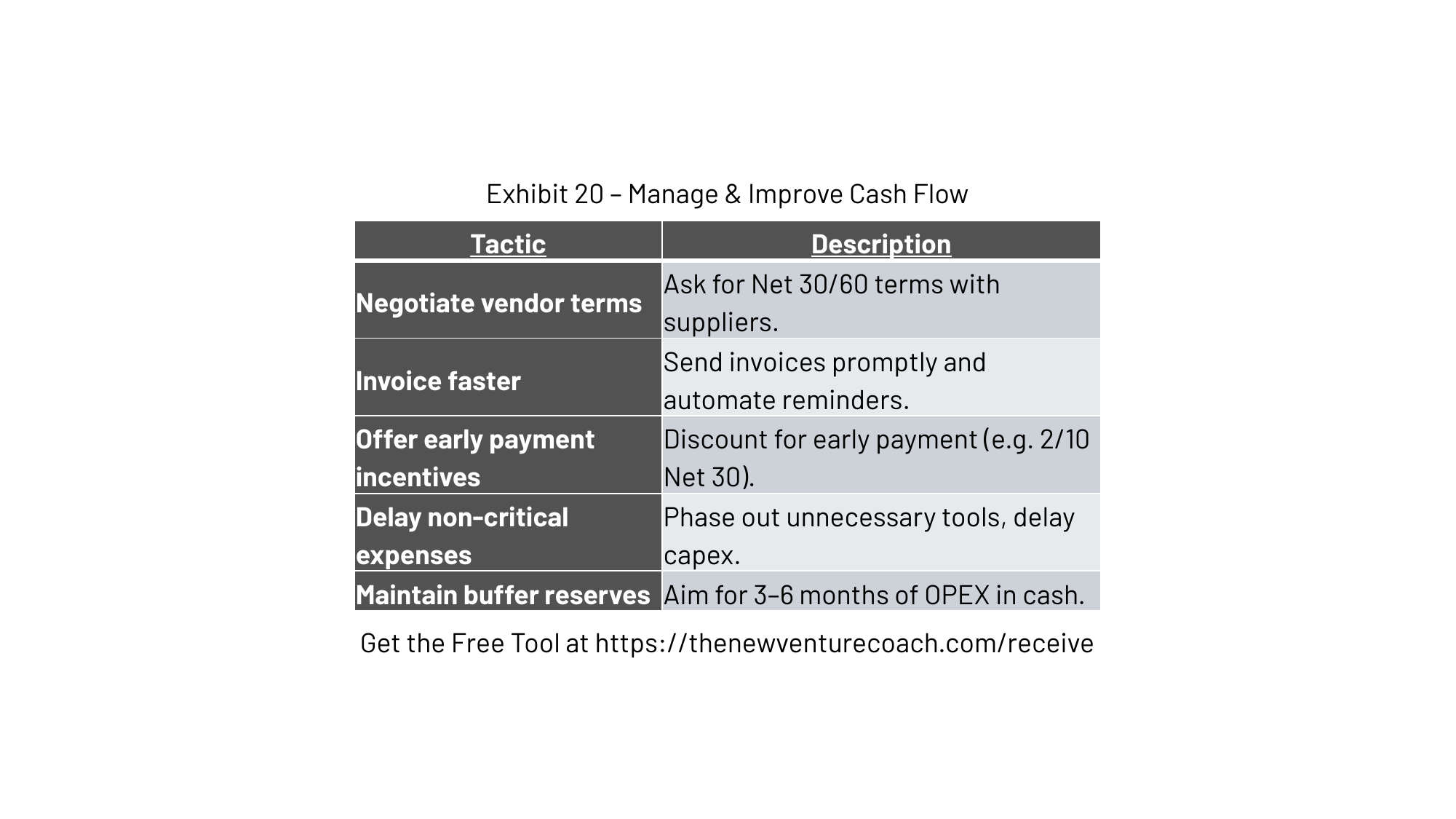

Exhibit 20 – Manage & Improve Cash Flow
| Tactic | Description |
| --- | --- |
| Negotiate vendor terms | Ask for Net 30/60 terms with suppliers. |
| Invoice faster | Send invoices promptly and automate reminders. |
| Offer early payment incentives | Discount for early payment (e.g. 2/10 Net 30). |
| Delay non-critical expenses | Phase out unnecessary tools, delay capex. |
| Maintain buffer reserves | Aim for 3–6 months of OPEX in cash. |
Get the Free Tool at https://thenewventurecoach.com/receive